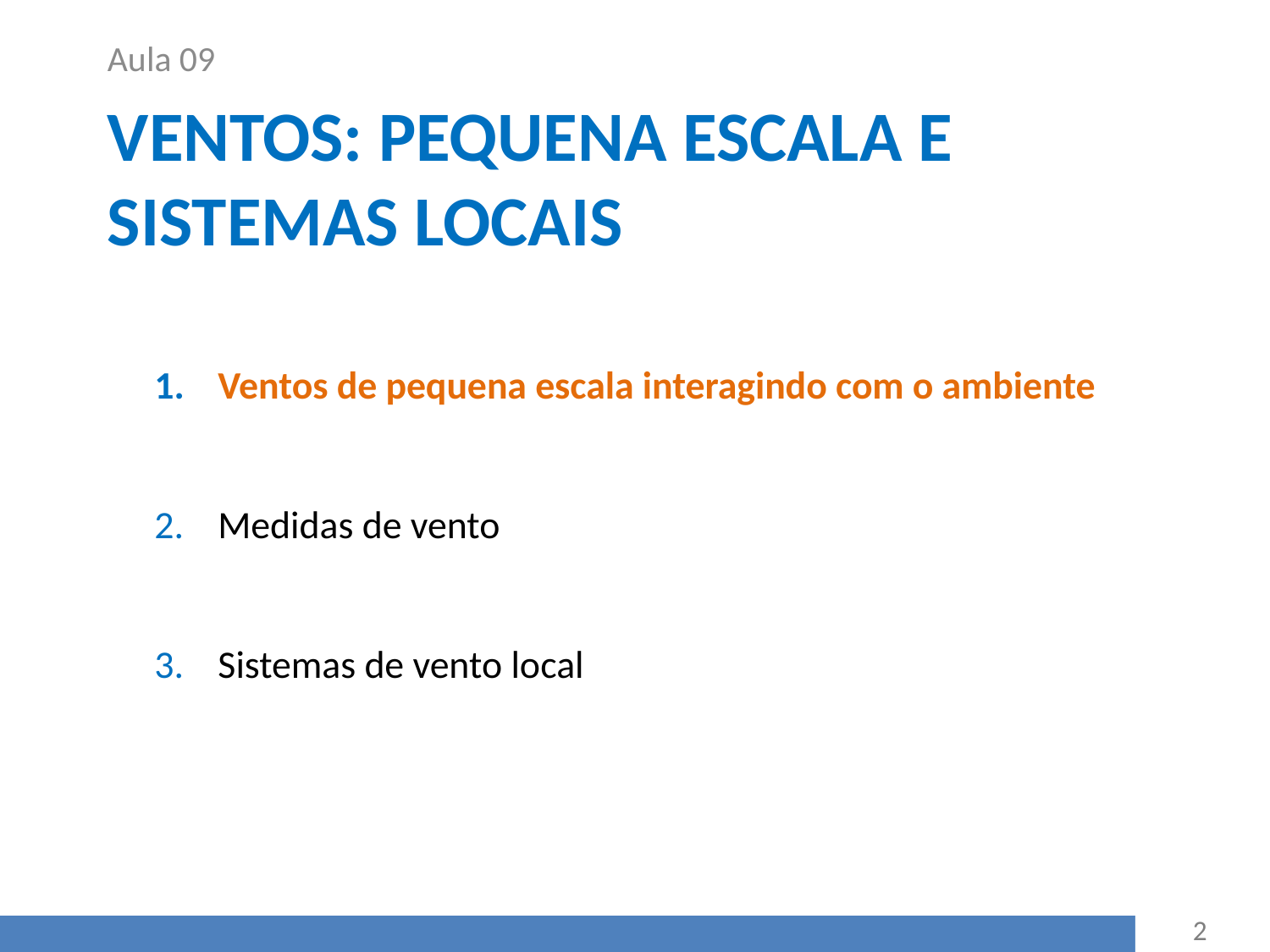

Aula 09
# Ventos: pequena escala e sistemas locais
Ventos de pequena escala interagindo com o ambiente

Medidas de vento

Sistemas de vento local